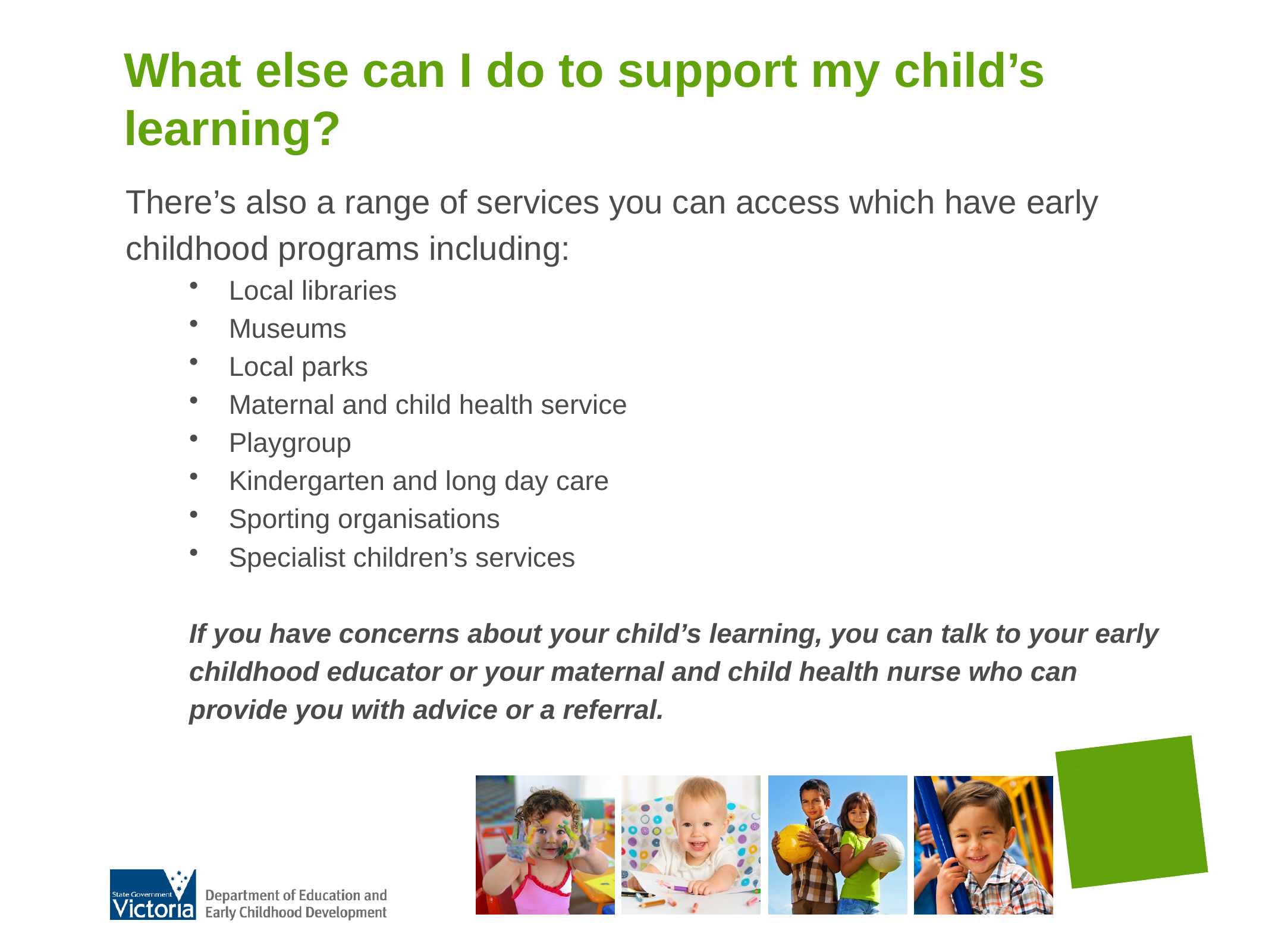

# What else can I do to support my child’s learning?
There’s also a range of services you can access which have early
childhood programs including:
Local libraries
Museums
Local parks
Maternal and child health service
Playgroup
Kindergarten and long day care
Sporting organisations
Specialist children’s services

If you have concerns about your child’s learning, you can talk to your early
childhood educator or your maternal and child health nurse who can
provide you with advice or a referral.